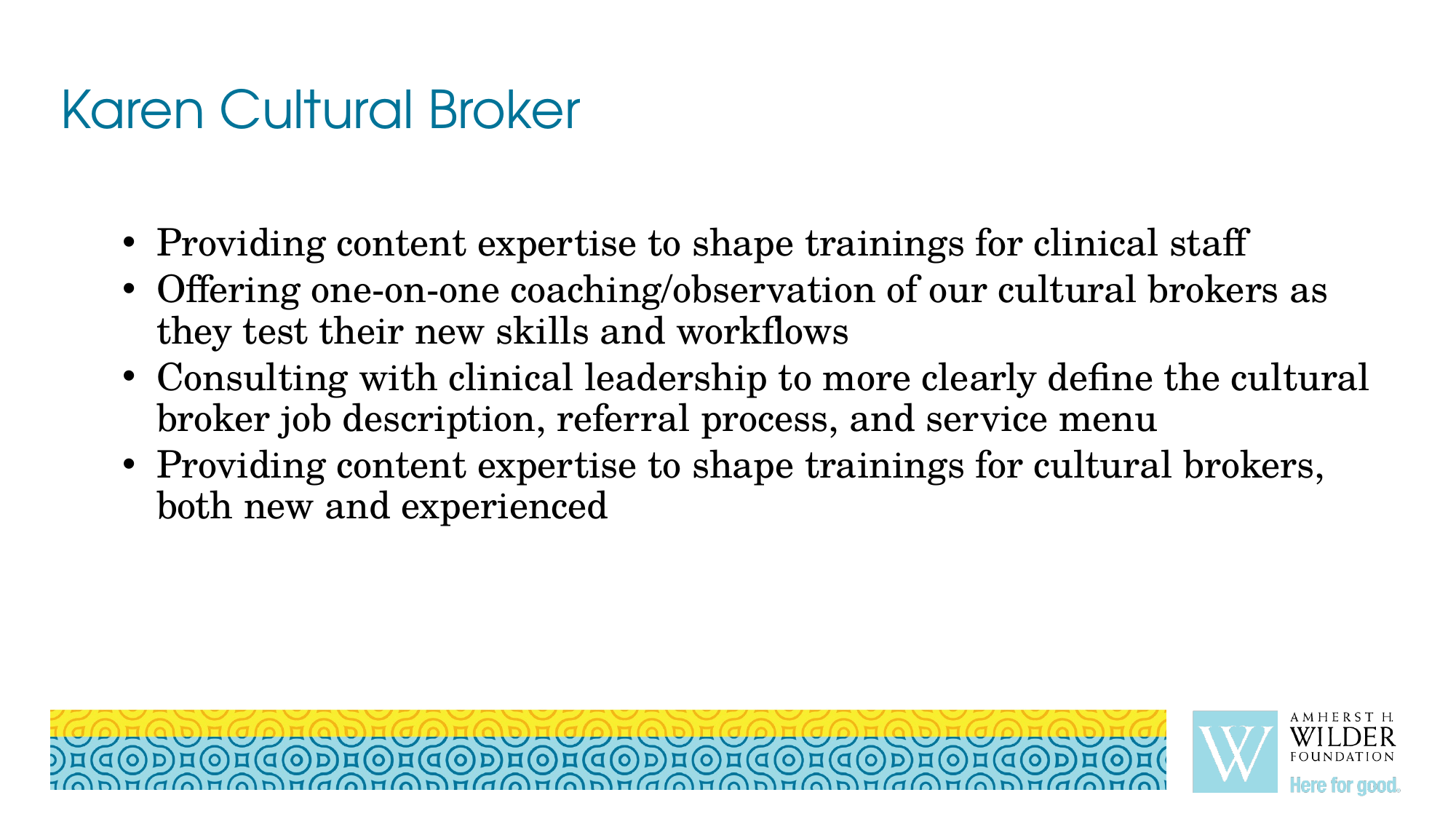

# Karen Cultural Broker
Providing content expertise to shape trainings for clinical staff
Offering one-on-one coaching/observation of our cultural brokers as they test their new skills and workflows
Consulting with clinical leadership to more clearly define the cultural broker job description, referral process, and service menu
Providing content expertise to shape trainings for cultural brokers, both new and experienced